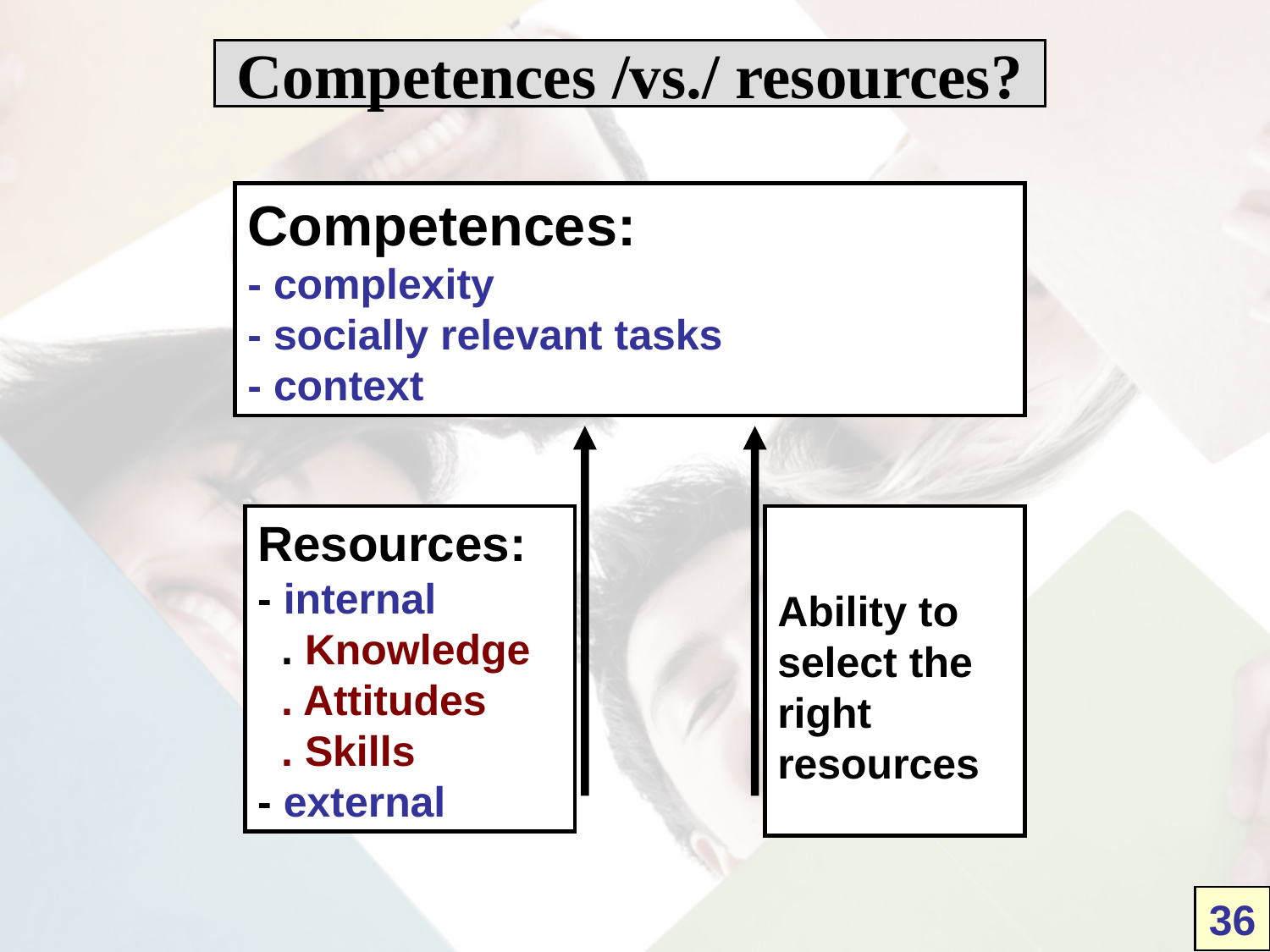

Competences /vs./ resources?
Competences:
- complexity
- socially relevant tasks
- context

Resources:
- internal
  . Knowledge
  . Attitudes
  . Skills
- external

Ability to select the right resources
36